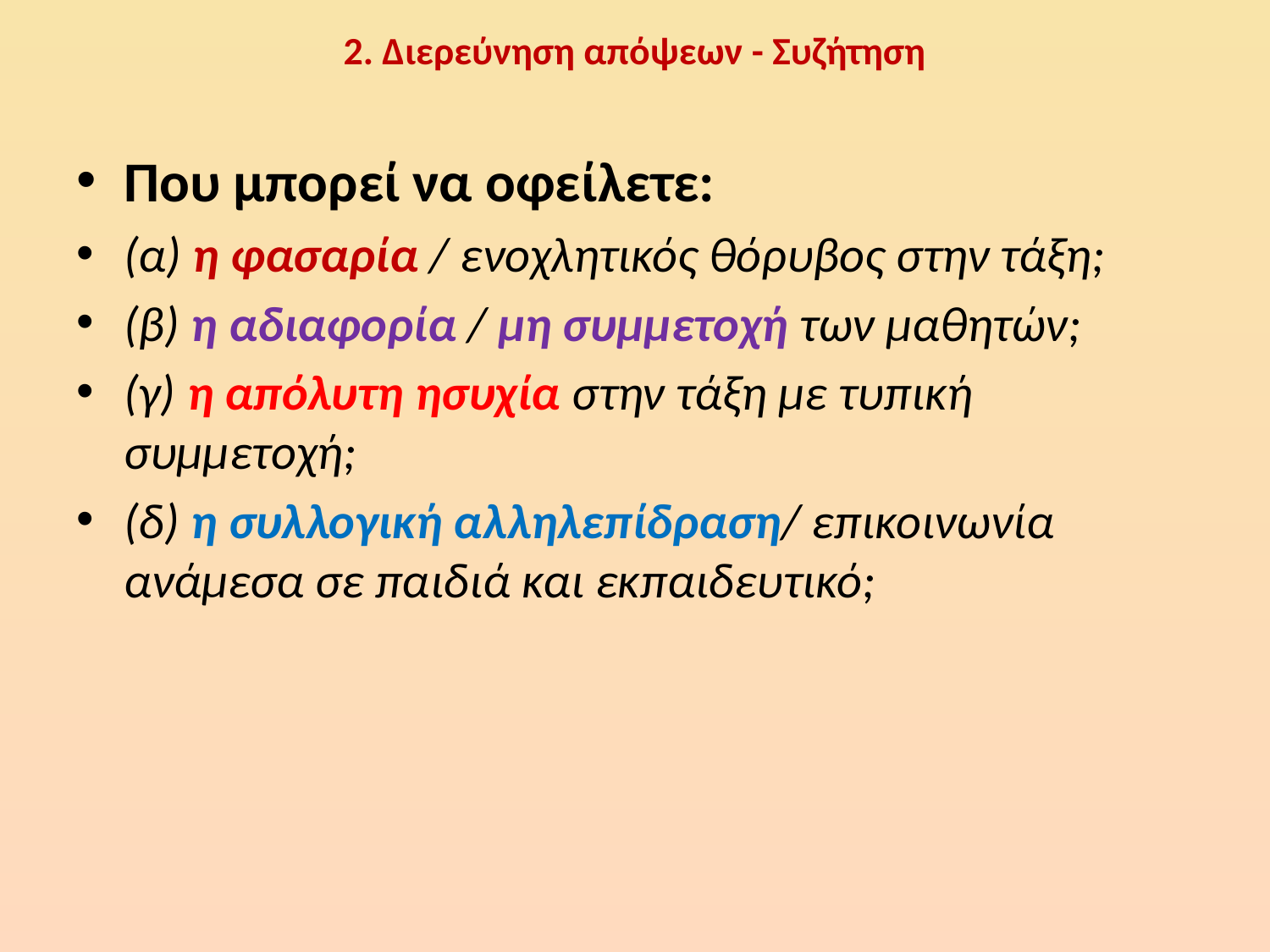

# 2. Διερεύνηση απόψεων - Συζήτηση
Που μπορεί να οφείλετε:
(α) η φασαρία / ενοχλητικός θόρυβος στην τάξη;
(β) η αδιαφορία / μη συμμετοχή των μαθητών;
(γ) η απόλυτη ησυχία στην τάξη με τυπική συμμετοχή;
(δ) η συλλογική αλληλεπίδραση/ επικοινωνία ανάμεσα σε παιδιά και εκπαιδευτικό;